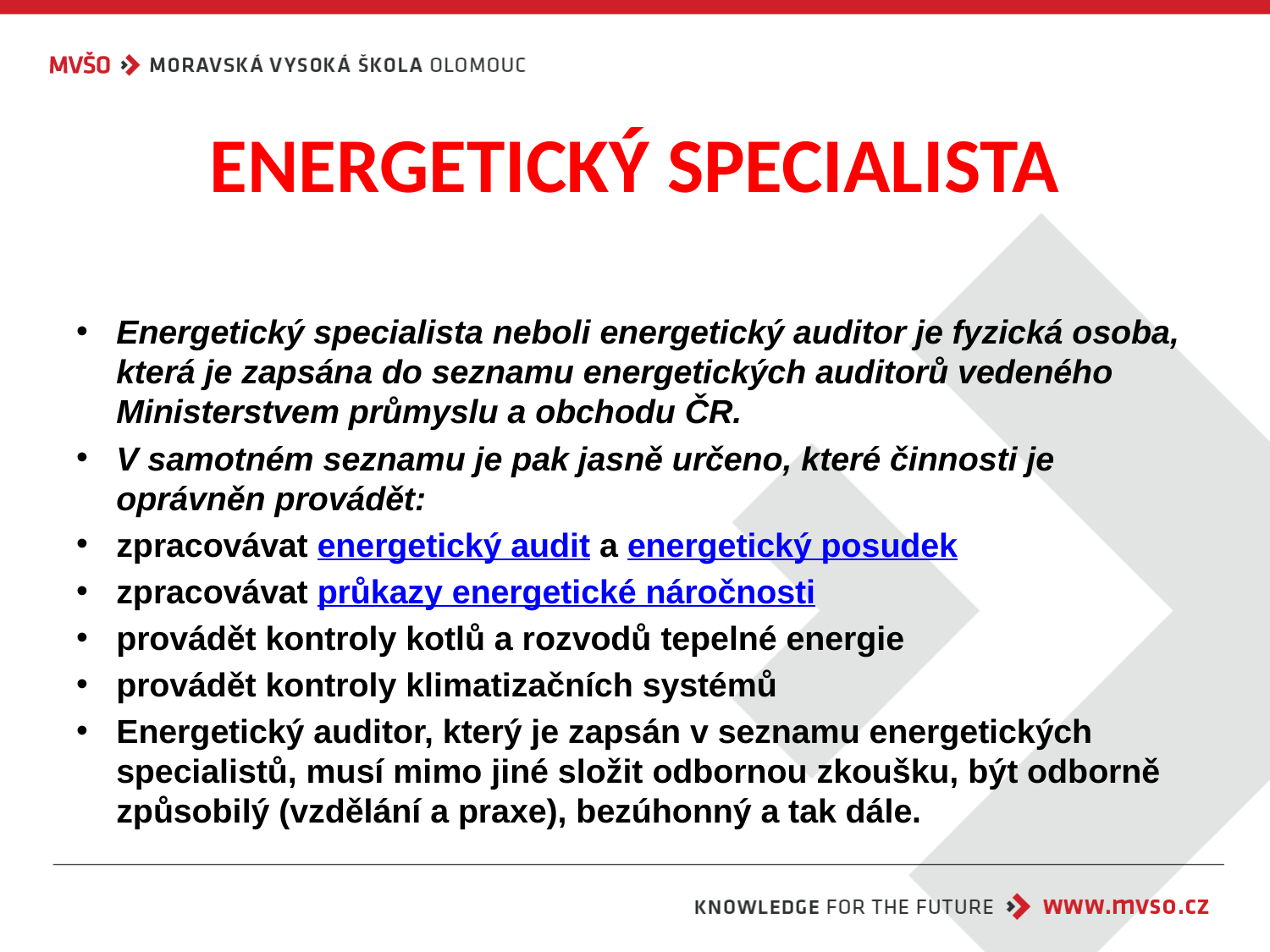

# ENERGETICKÝ SPECIALISTA
Energetický specialista neboli energetický auditor je fyzická osoba, která je zapsána do seznamu energetických auditorů vedeného Ministerstvem průmyslu a obchodu ČR.
V samotném seznamu je pak jasně určeno, které činnosti je oprávněn provádět:
zpracovávat energetický audit a energetický posudek
zpracovávat průkazy energetické náročnosti
provádět kontroly kotlů a rozvodů tepelné energie
provádět kontroly klimatizačních systémů
Energetický auditor, který je zapsán v seznamu energetických specialistů, musí mimo jiné složit odbornou zkoušku, být odborně způsobilý (vzdělání a praxe), bezúhonný a tak dále.